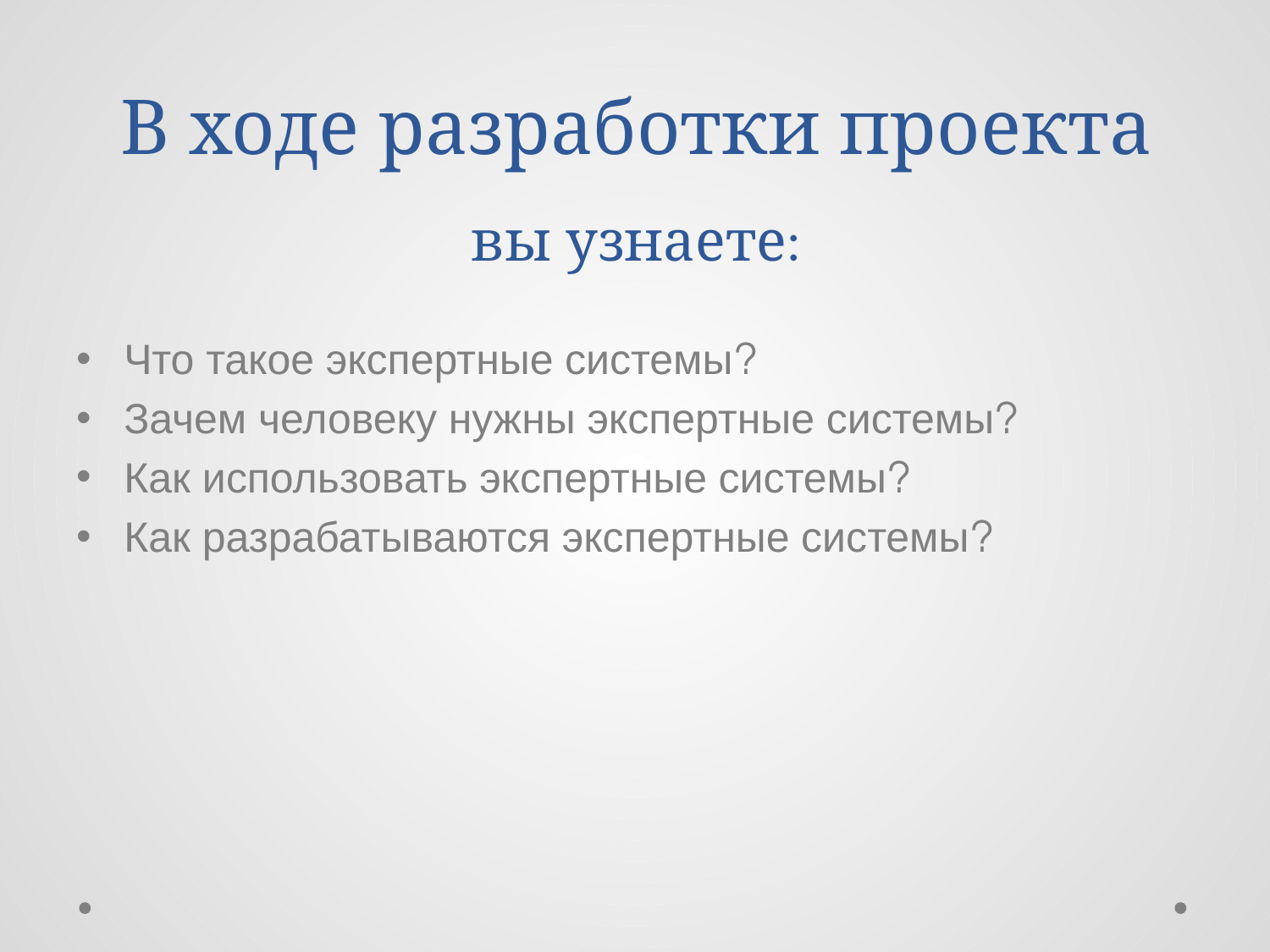

# В ходе разработки проекта вы узнаете:
Что такое экспертные системы?
Зачем человеку нужны экспертные системы?
Как использовать экспертные системы?
Как разрабатываются экспертные системы?